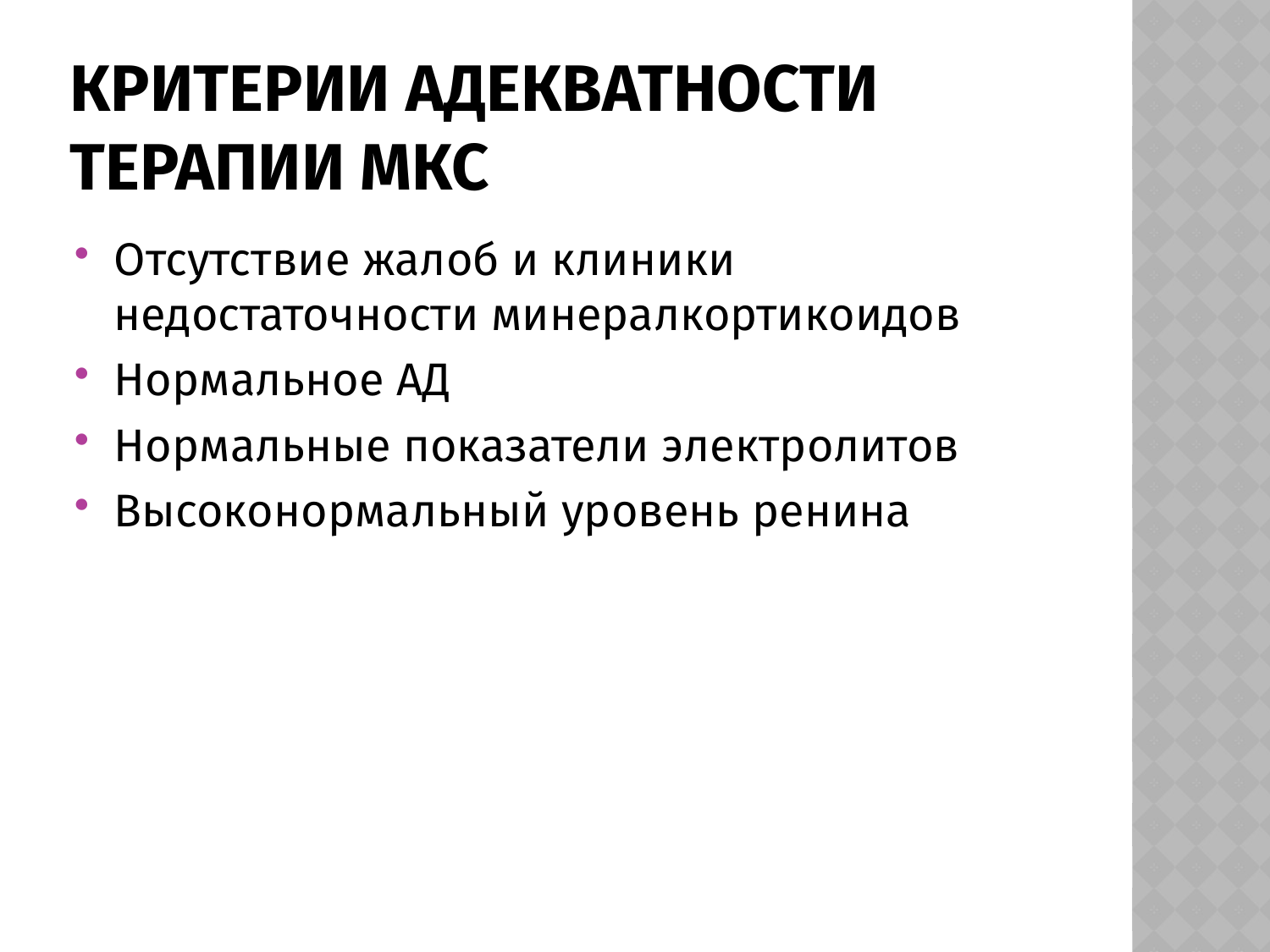

# Критерии адекватности терапии МКС
Отсутствие жалоб и клиники недостаточности минералкортикоидов
Нормальное АД
Нормальные показатели электролитов
Высоконормальный уровень ренина